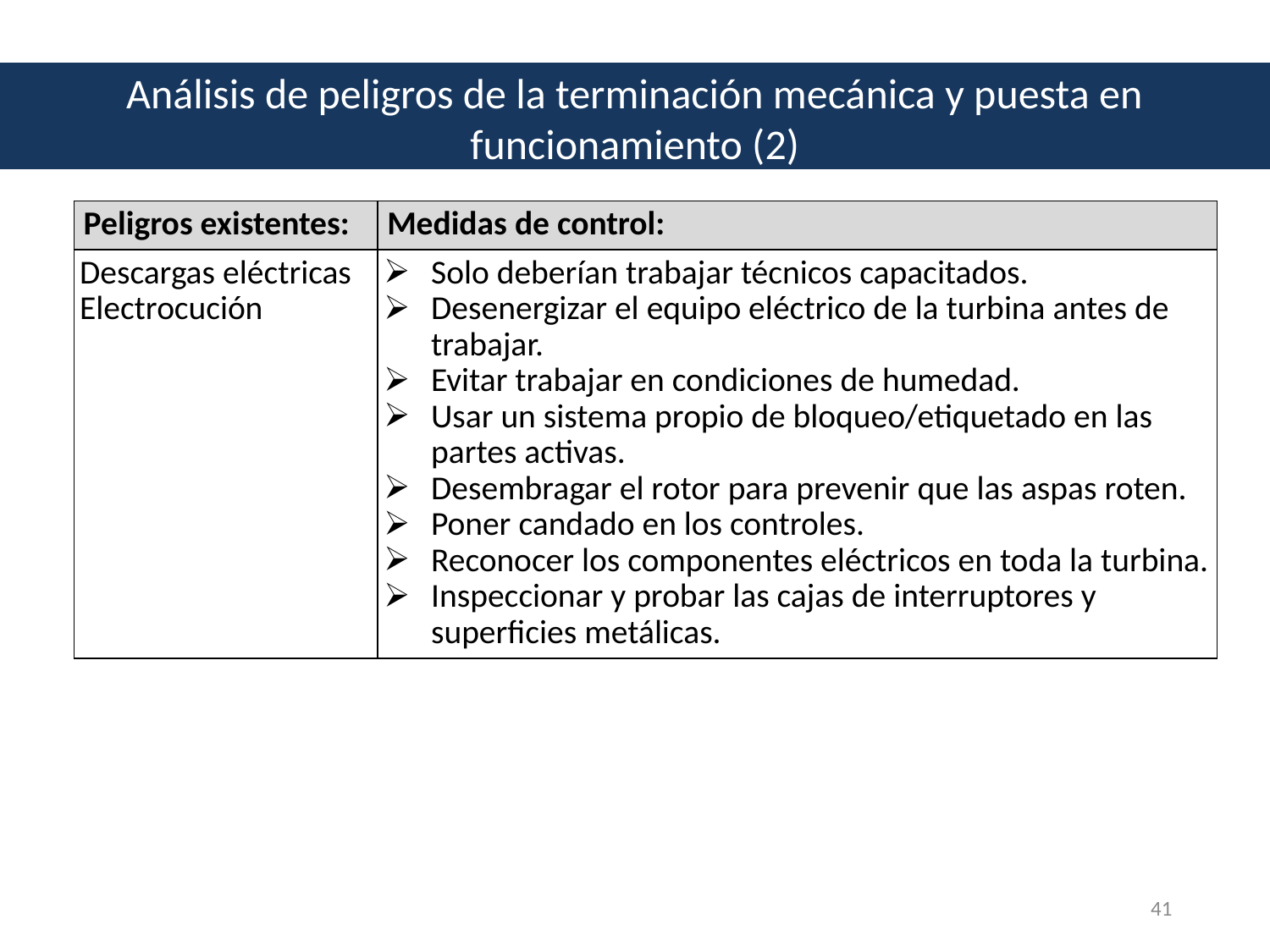

Análisis de peligros de la terminación mecánica y puesta en funcionamiento (2)

| Peligros existentes: | Medidas de control: |
| --- | --- |
| Descargas eléctricas Electrocución | Solo deberían trabajar técnicos capacitados. Desenergizar el equipo eléctrico de la turbina antes de trabajar. Evitar trabajar en condiciones de humedad. Usar un sistema propio de bloqueo/etiquetado en las partes activas. Desembragar el rotor para prevenir que las aspas roten. Poner candado en los controles. Reconocer los componentes eléctricos en toda la turbina. Inspeccionar y probar las cajas de interruptores y superficies metálicas. |
41